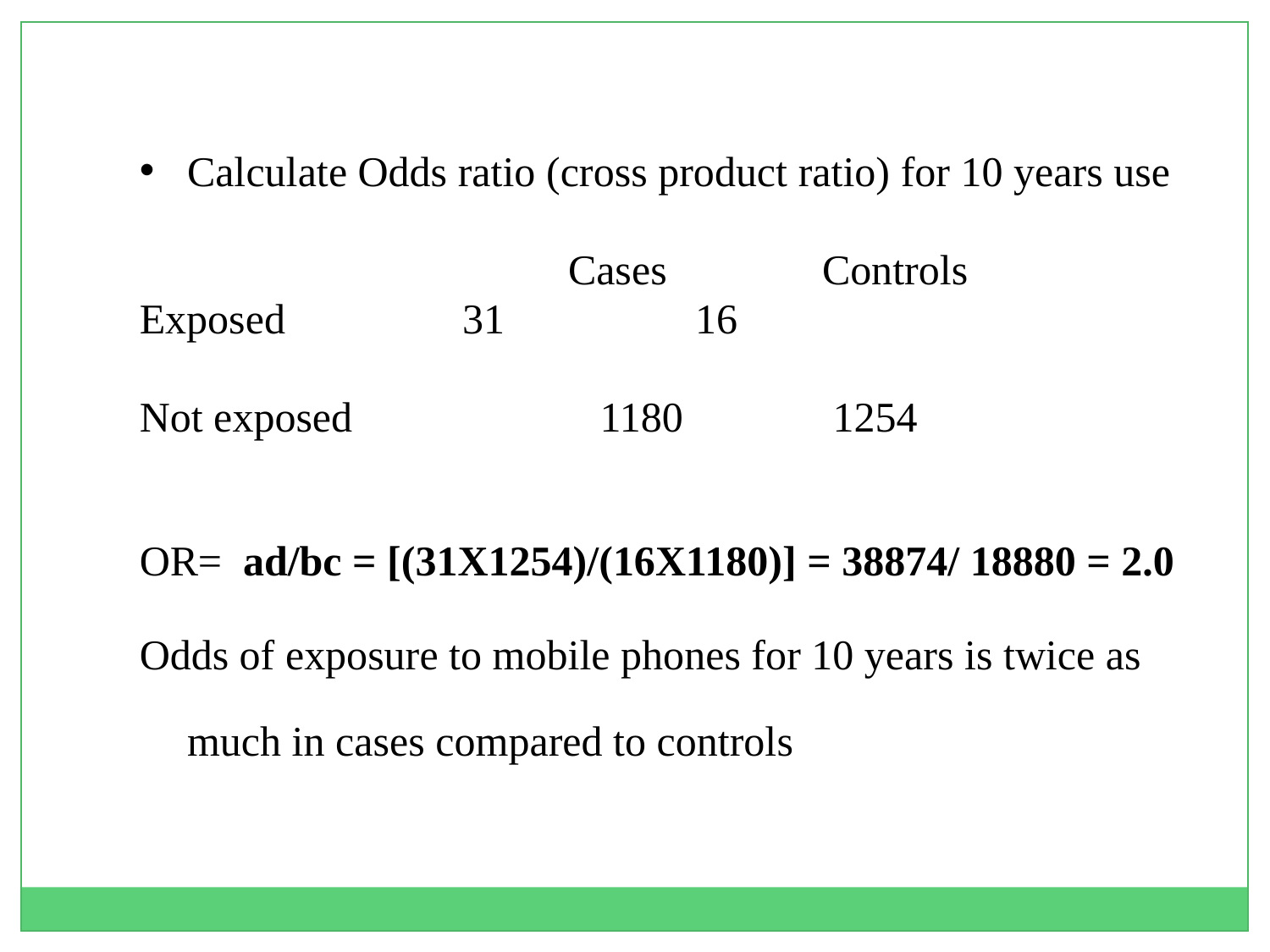

Calculate Odds ratio (cross product ratio) for 10 years use

				Cases		Controls
Exposed 		  31		16

Not exposed 	               1180	             1254

OR=  ad/bc = [(31X1254)/(16X1180)] = 38874/ 18880 = 2.0
Odds of exposure to mobile phones for 10 years is twice as much in cases compared to controls